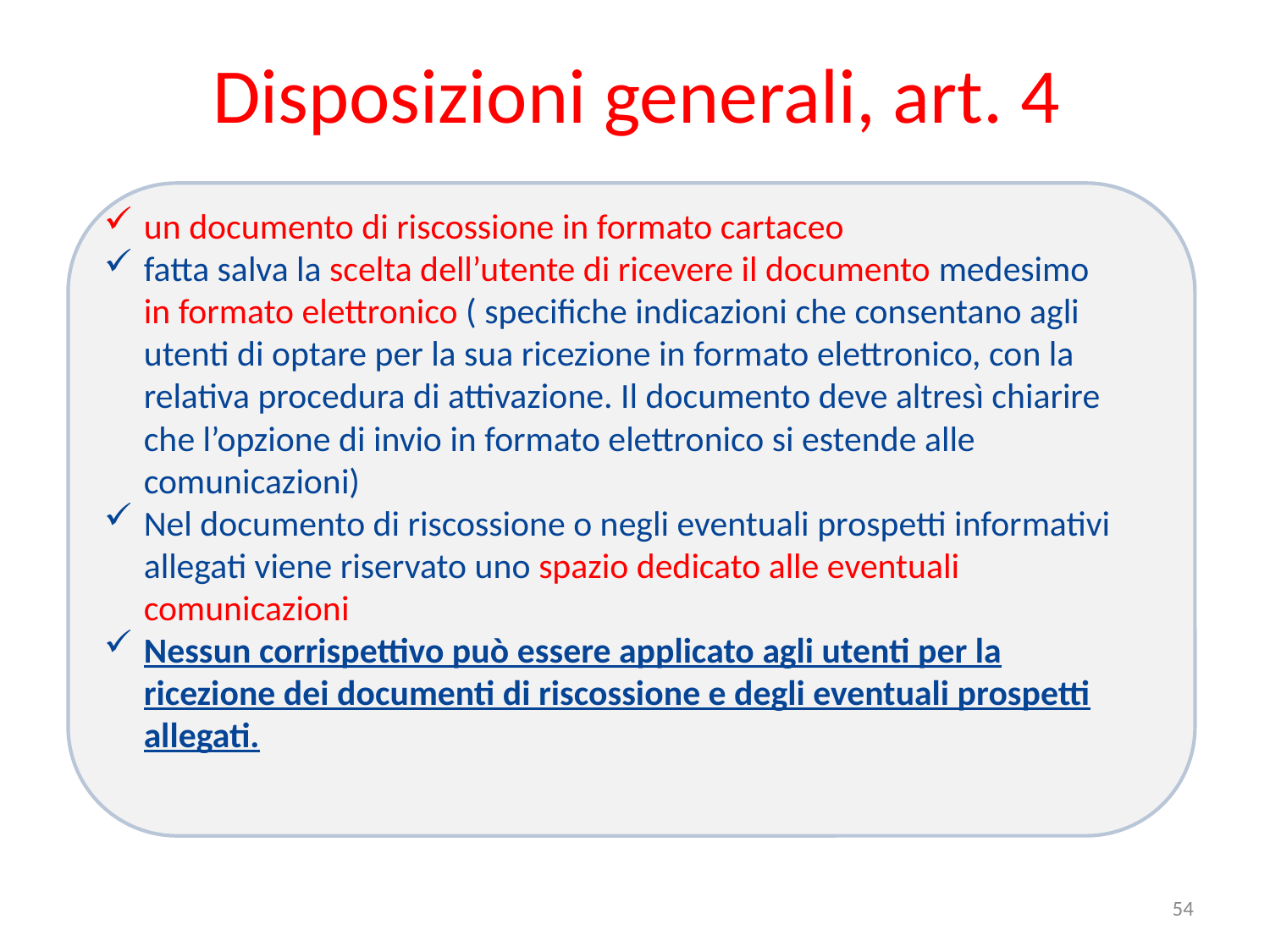

# Disposizioni generali, art. 4

un documento di riscossione in formato cartaceo
fatta salva la scelta dell’utente di ricevere il documento medesimo in formato elettronico ( specifiche indicazioni che consentano agli utenti di optare per la sua ricezione in formato elettronico, con la relativa procedura di attivazione. Il documento deve altresì chiarire che l’opzione di invio in formato elettronico si estende alle comunicazioni)
Nel documento di riscossione o negli eventuali prospetti informativi allegati viene riservato uno spazio dedicato alle eventuali comunicazioni
Nessun corrispettivo può essere applicato agli utenti per la ricezione dei documenti di riscossione e degli eventuali prospetti allegati.
54